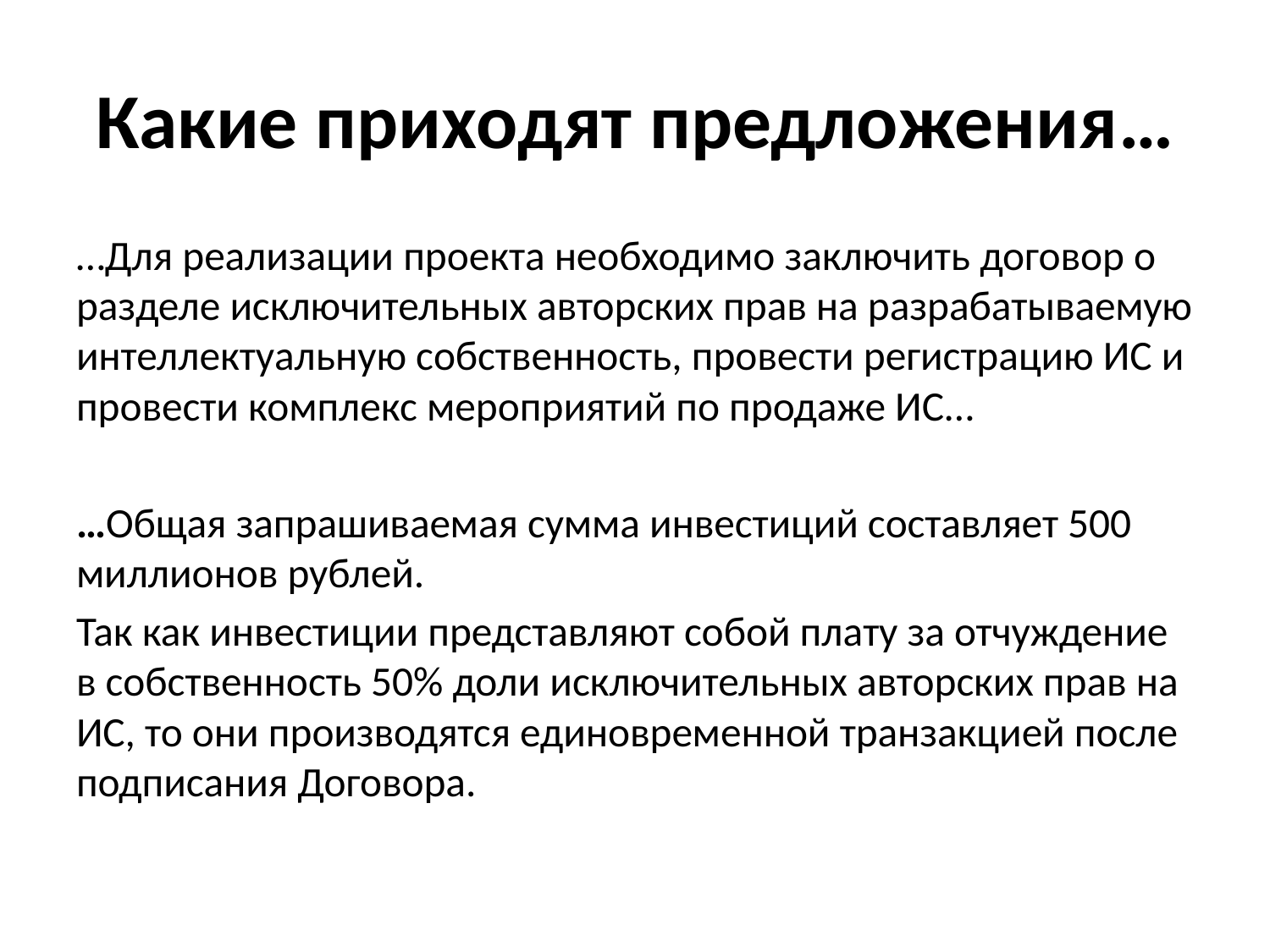

# Какие приходят предложения…
…Для реализации проекта необходимо заключить договор о разделе исключительных авторских прав на разрабатываемую интеллектуальную собственность, провести регистрацию ИС и провести комплекс мероприятий по продаже ИС…

…Общая запрашиваемая сумма инвестиций составляет 500 миллионов рублей.
Так как инвестиции представляют собой плату за отчуждение в собственность 50% доли исключительных авторских прав на ИС, то они производятся единовременной транзакцией после подписания Договора.